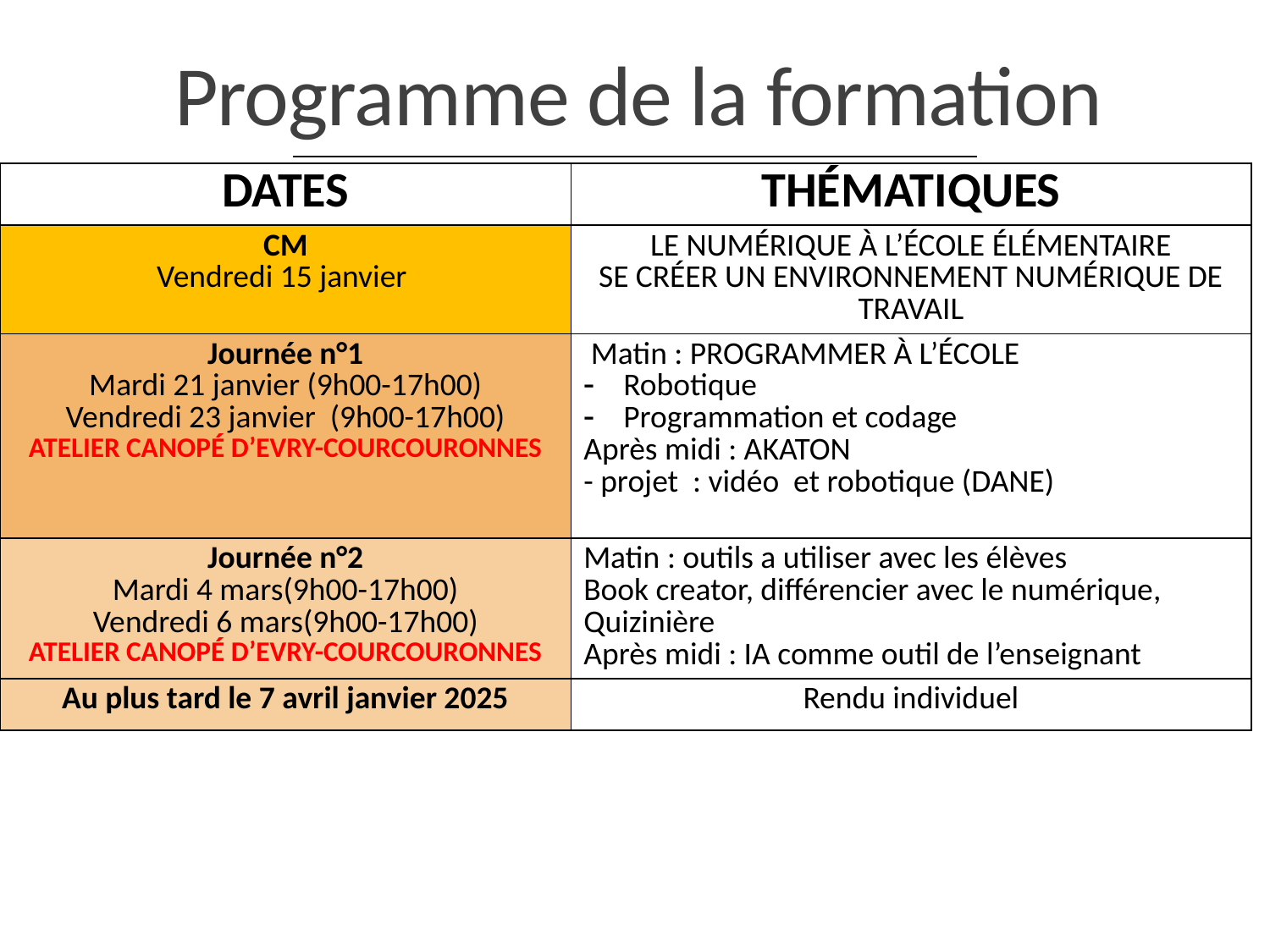

# Programme de la formation
| DATES | THÉMATIQUES |
| --- | --- |
| CM Vendredi 15 janvier | LE NUMÉRIQUE À L’ÉCOLE ÉLÉMENTAIRE SE CRÉER UN ENVIRONNEMENT NUMÉRIQUE DE TRAVAIL |
| Journée n°1 Mardi 21 janvier (9h00-17h00) Vendredi 23 janvier (9h00-17h00) ATELIER CANOPÉ D’EVRY-COURCOURONNES | Matin : PROGRAMMER À L’ÉCOLE Robotique Programmation et codage Après midi : AKATON - projet : vidéo et robotique (DANE) |
| Journée n°2 Mardi 4 mars(9h00-17h00) Vendredi 6 mars(9h00-17h00) ATELIER CANOPÉ D’EVRY-COURCOURONNES | Matin : outils a utiliser avec les élèves Book creator, différencier avec le numérique, Quizinière Après midi : IA comme outil de l’enseignant |
| Au plus tard le 7 avril janvier 2025 | Rendu individuel |